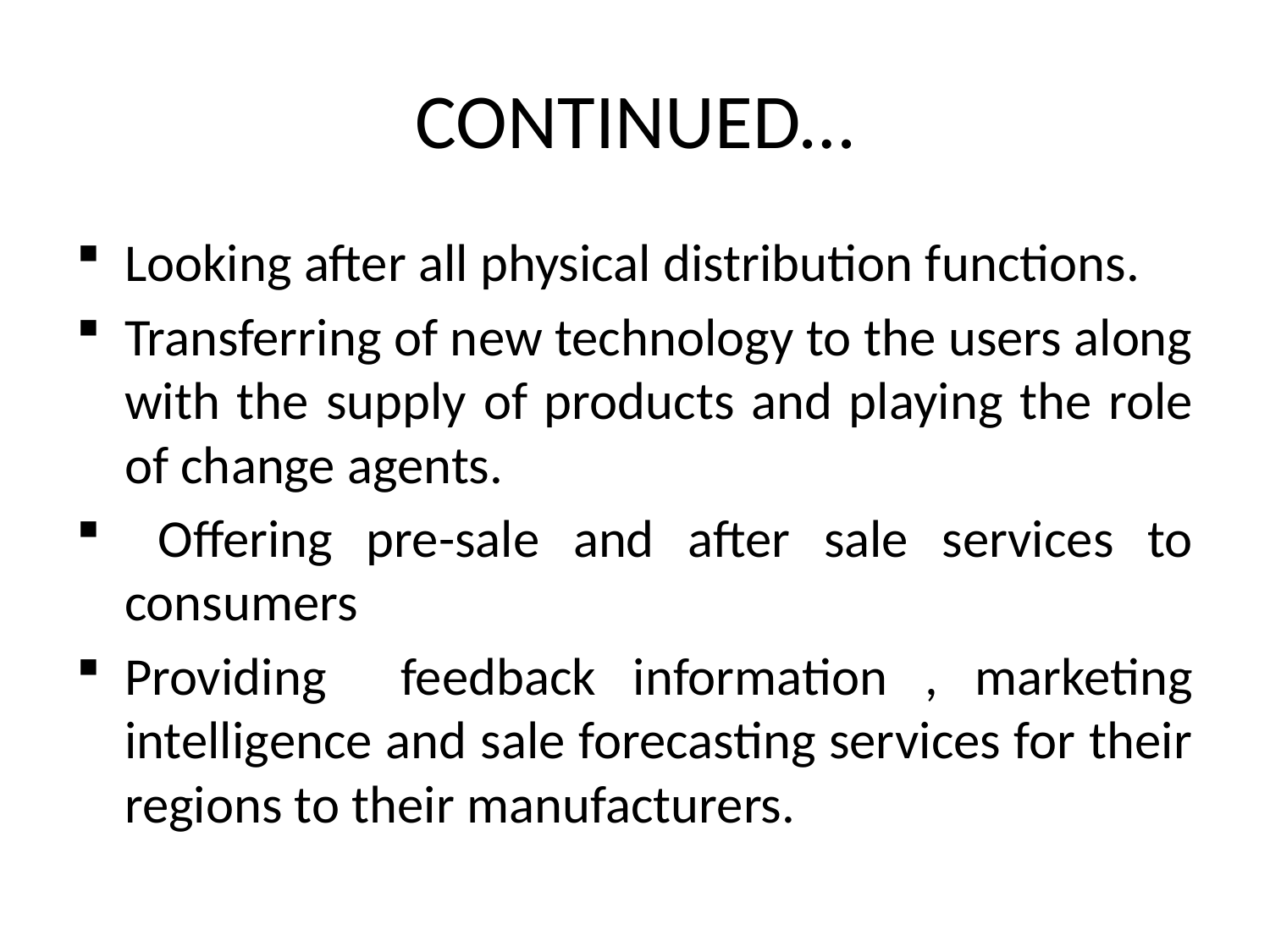

# CONTINUED…
Looking after all physical distribution functions.
Transferring of new technology to the users along with the supply of products and playing the role of change agents.
 Offering pre-sale and after sale services to consumers
Providing  feedback information , marketing intelligence and sale forecasting services for their regions to their manufacturers.